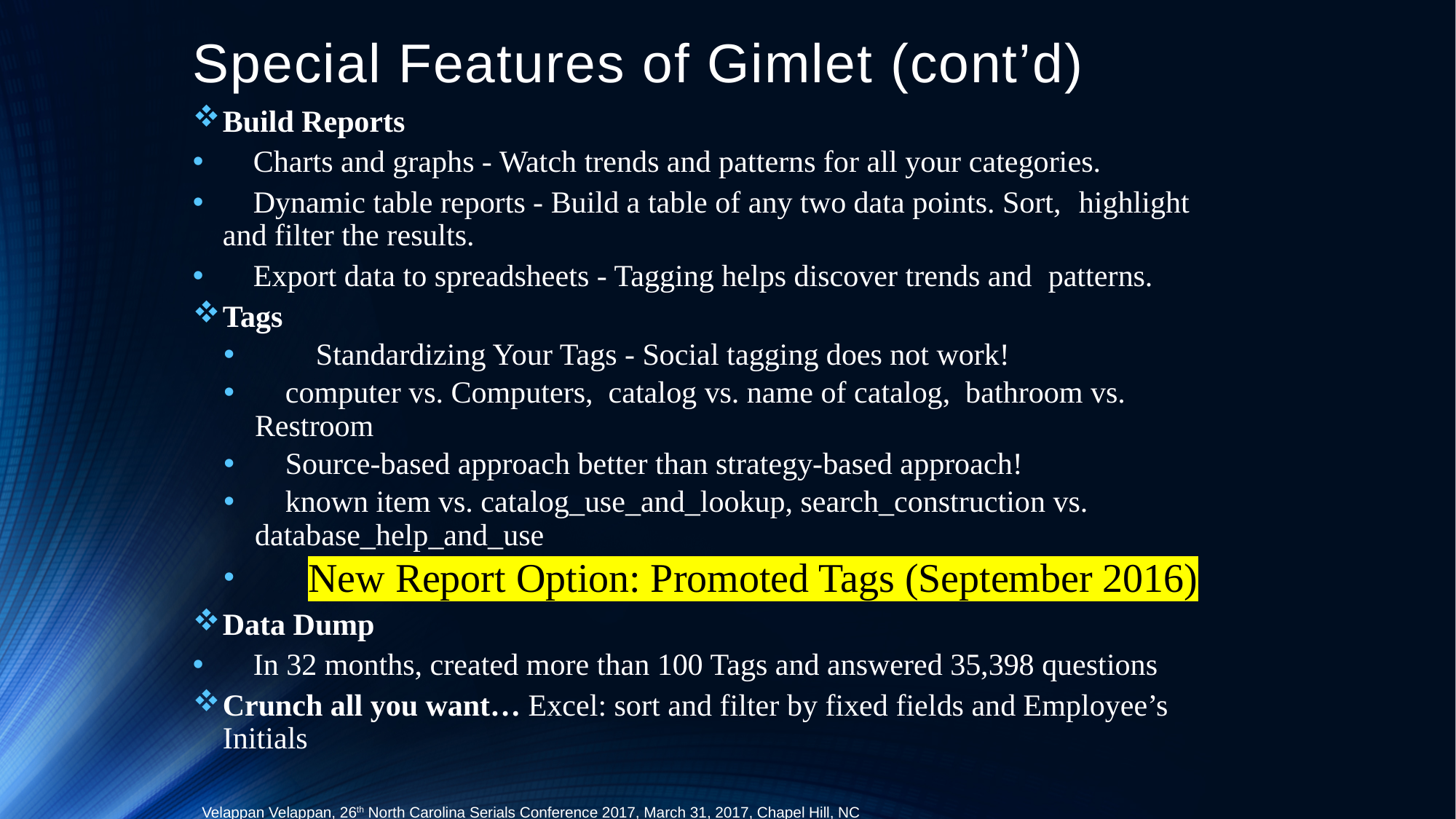

# Special Features of Gimlet (cont’d)
Build Reports
	Charts and graphs - Watch trends and patterns for all your categories.
	Dynamic table reports - Build a table of any two data points. Sort, 	highlight and filter the results.
	Export data to spreadsheets - Tagging helps discover trends and  	patterns.
Tags
        Standardizing Your Tags - Social tagging does not work!
	computer vs. Computers,  catalog vs. name of catalog,  bathroom vs. 	Restroom
	Source-based approach better than strategy-based approach!
	known item vs. catalog_use_and_lookup, search_construction vs. 	database_help_and_use
       New Report Option: Promoted Tags (September 2016)
Data Dump
	In 32 months, created more than 100 Tags and answered 35,398 questions
Crunch all you want… Excel: sort and filter by fixed fields and Employee’s Initials

Velappan Velappan, 26th North Carolina Serials Conference 2017, March 31, 2017, Chapel Hill, NC